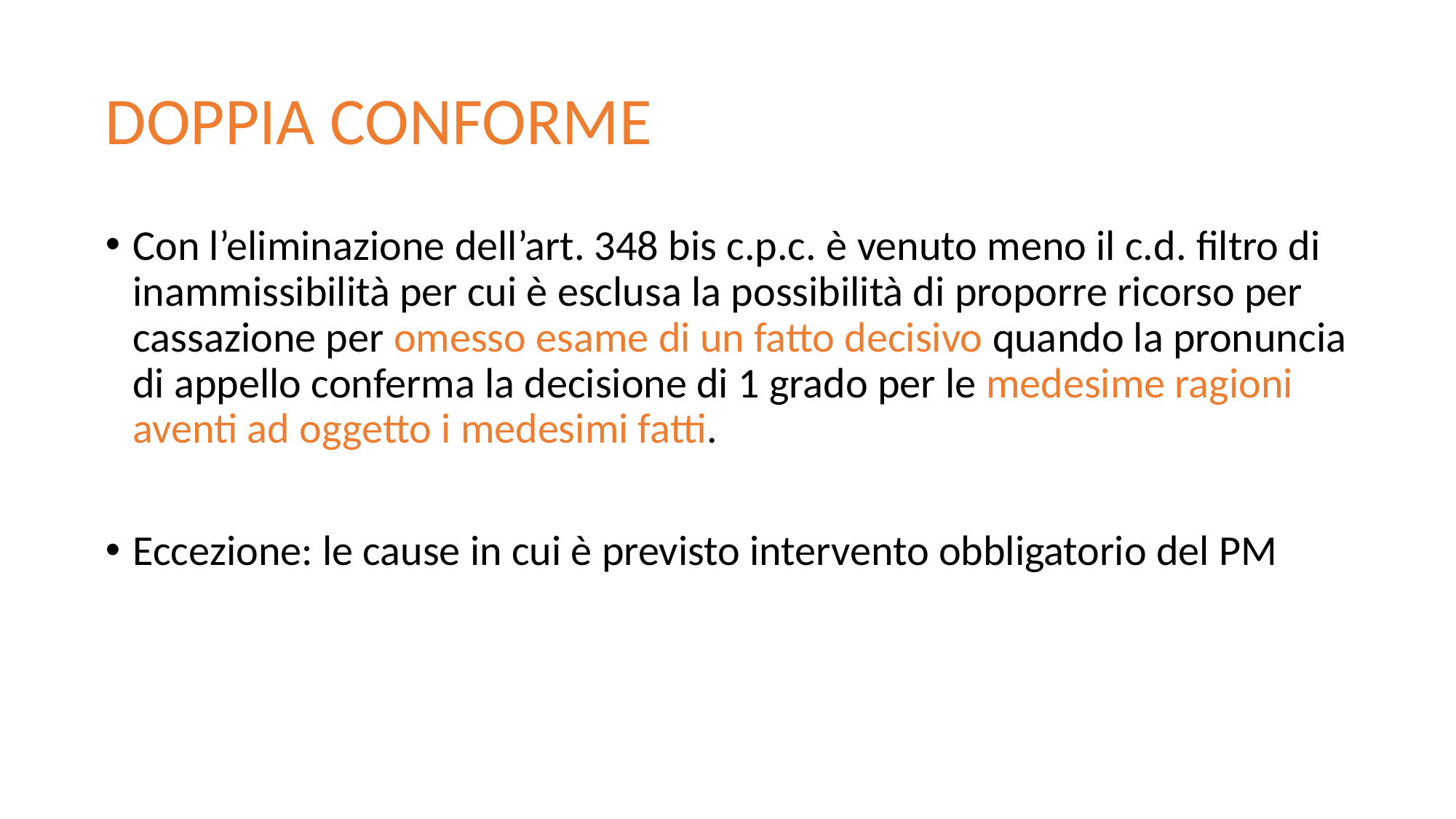

# DOPPIA CONFORME
Con l’eliminazione dell’art. 348 bis c.p.c. è venuto meno il c.d. filtro di inammissibilità per cui è esclusa la possibilità di proporre ricorso per cassazione per omesso esame di un fatto decisivo quando la pronuncia di appello conferma la decisione di 1 grado per le medesime ragioni aventi ad oggetto i medesimi fatti.

Eccezione: le cause in cui è previsto intervento obbligatorio del PM